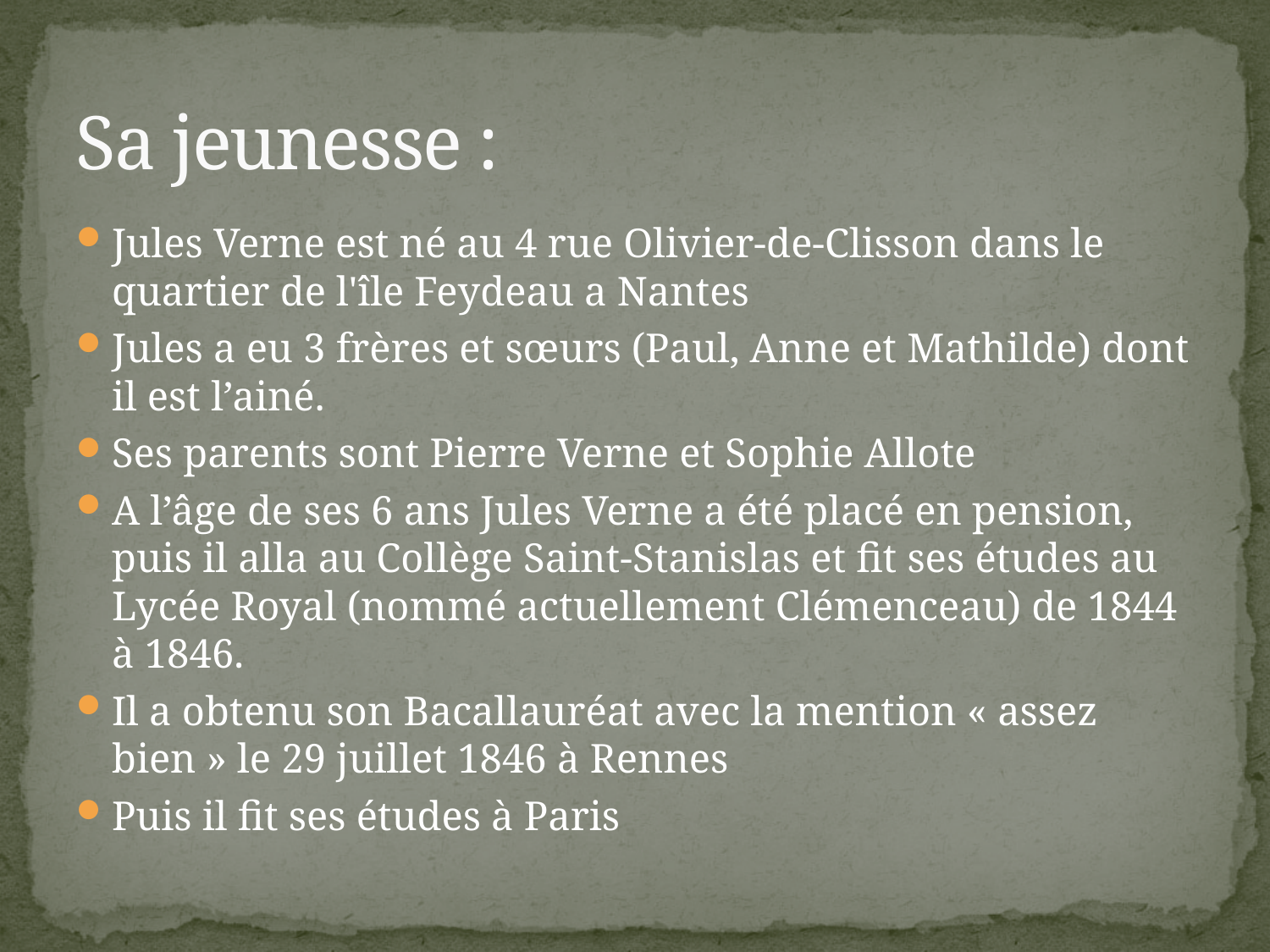

# Sa jeunesse :
Jules Verne est né au 4 rue Olivier-de-Clisson dans le quartier de l'île Feydeau a Nantes
Jules a eu 3 frères et sœurs (Paul, Anne et Mathilde) dont il est l’ainé.
Ses parents sont Pierre Verne et Sophie Allote
A l’âge de ses 6 ans Jules Verne a été placé en pension, puis il alla au Collège Saint-Stanislas et fit ses études au Lycée Royal (nommé actuellement Clémenceau) de 1844 à 1846.
Il a obtenu son Bacallauréat avec la mention « assez bien » le 29 juillet 1846 à Rennes
Puis il fit ses études à Paris